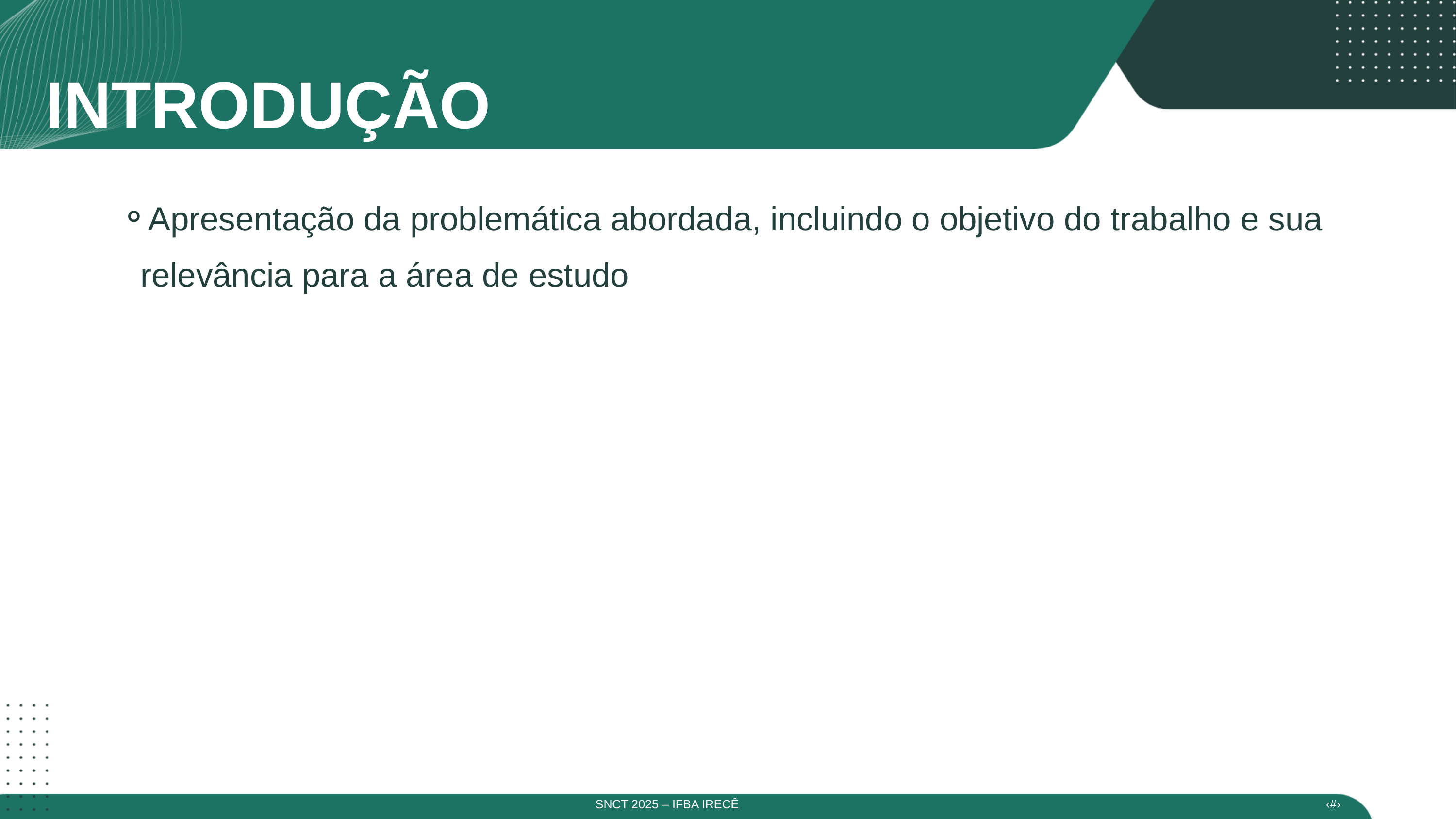

INTRODUÇÃO
Apresentação da problemática abordada, incluindo o objetivo do trabalho e sua relevância para a área de estudo

SNCT 2025 – IFBA IRECÊ

‹#›